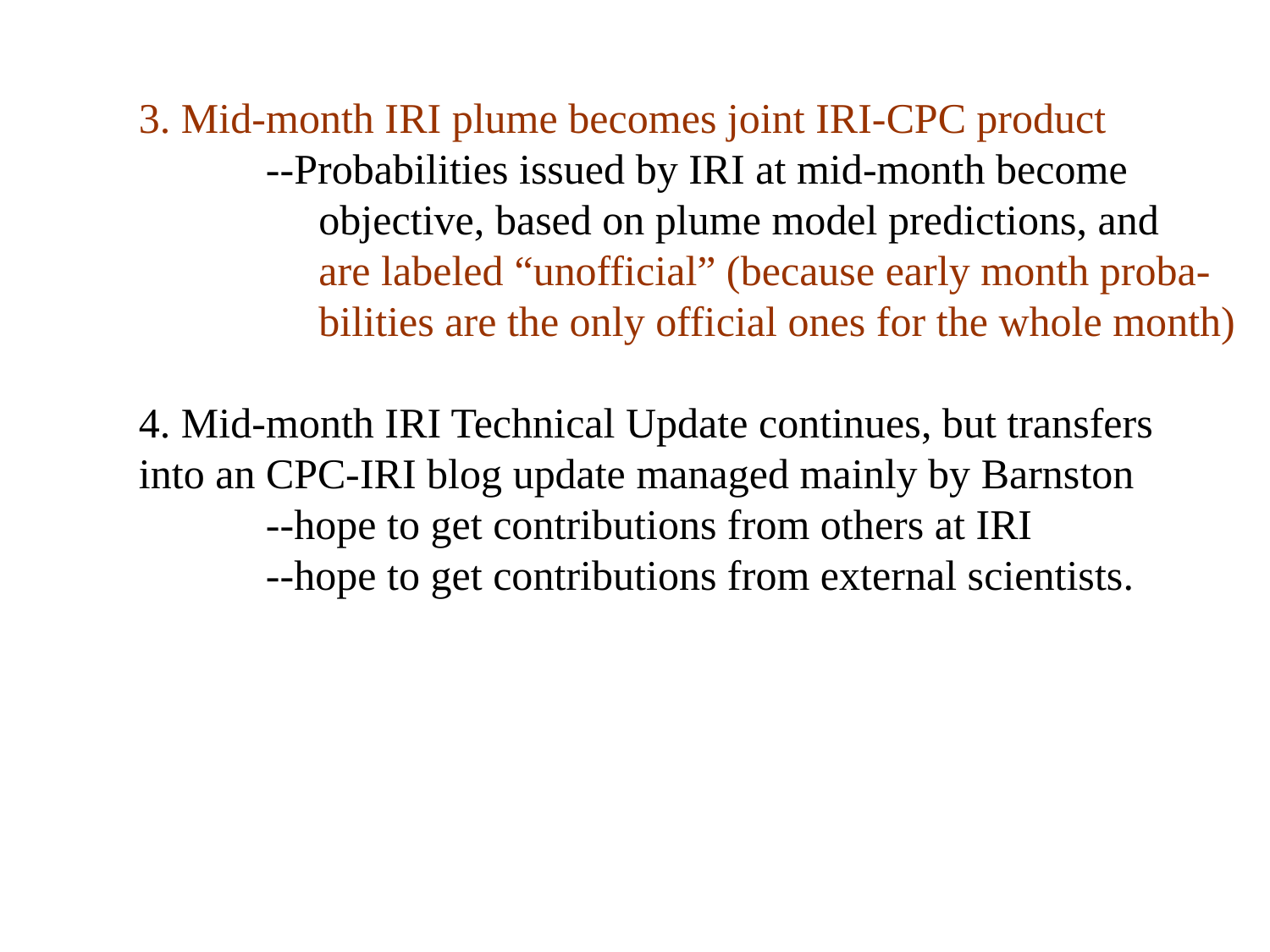

3. Mid-month IRI plume becomes joint IRI-CPC product
	--Probabilities issued by IRI at mid-month become
	     objective, based on plume model predictions, and
	     are labeled “unofficial” (because early month proba-
	     bilities are the only official ones for the whole month)

4. Mid-month IRI Technical Update continues, but transfers
into an CPC-IRI blog update managed mainly by Barnston
	--hope to get contributions from others at IRI
	--hope to get contributions from external scientists.